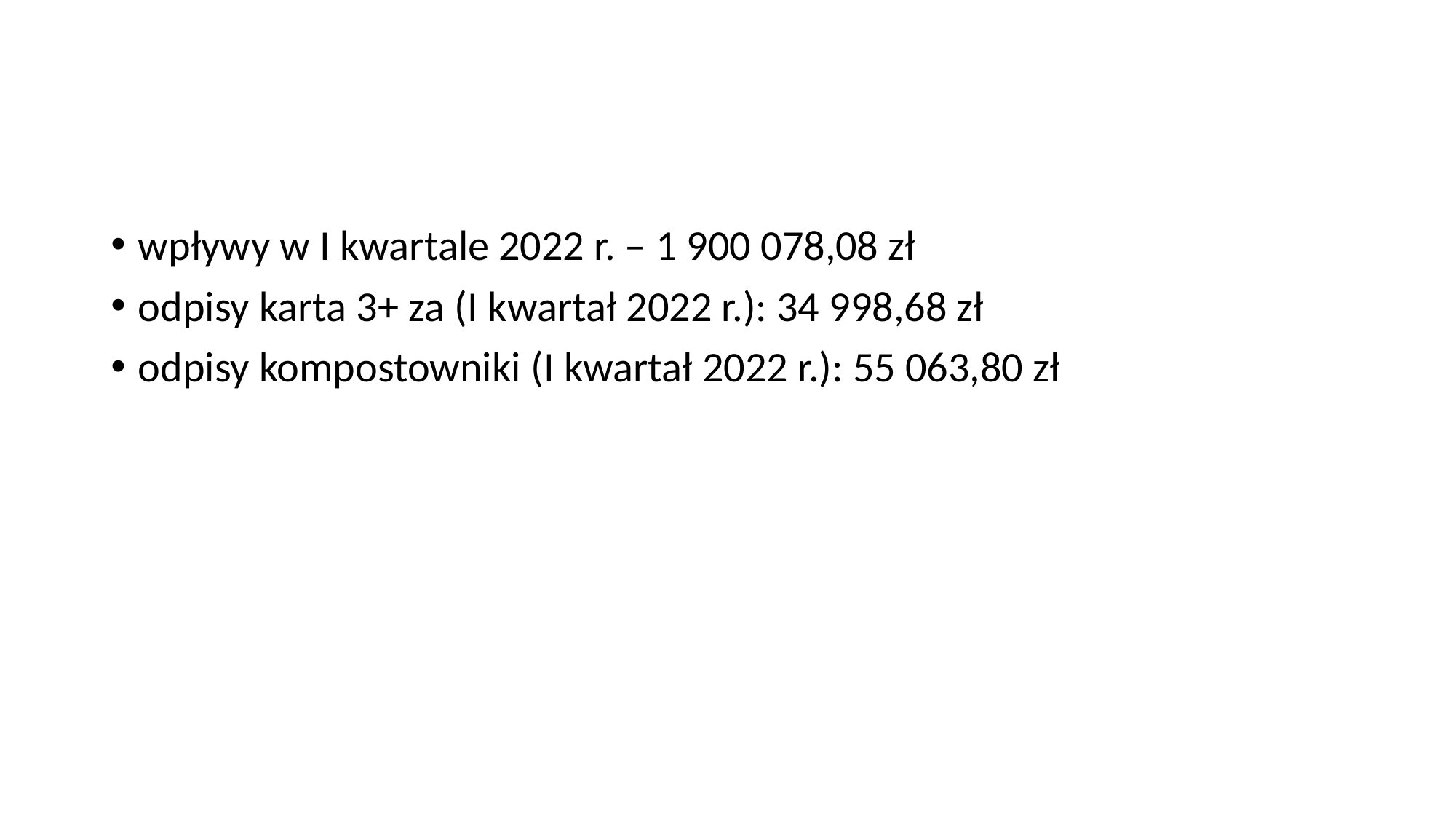

wpływy w I kwartale 2022 r. – 1 900 078,08 zł
odpisy karta 3+ za (I kwartał 2022 r.): 34 998,68 zł
odpisy kompostowniki (I kwartał 2022 r.): 55 063,80 zł